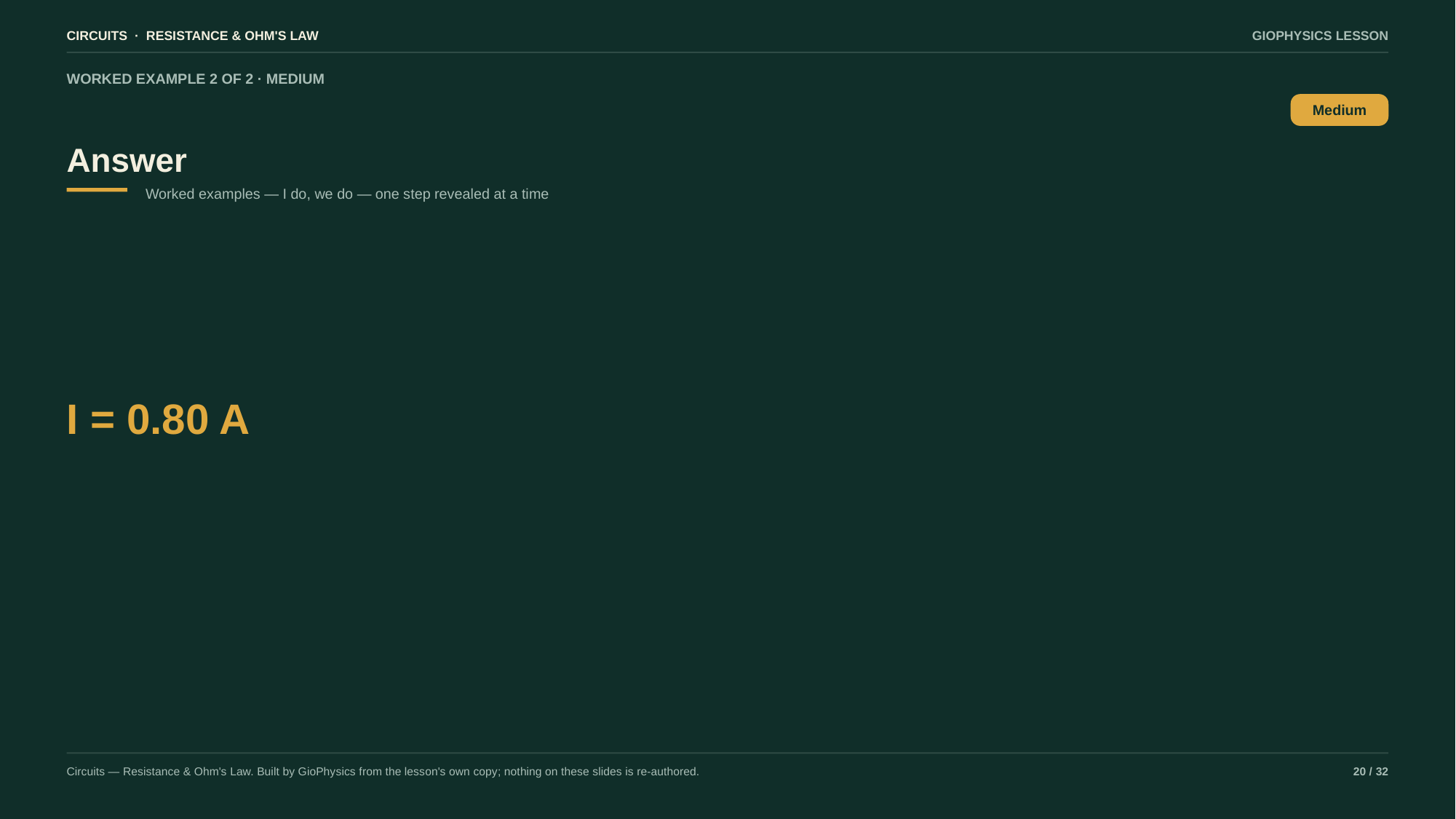

CIRCUITS  ·  RESISTANCE & OHM'S LAW
GIOPHYSICS LESSON

WORKED EXAMPLE 2 OF 2 · MEDIUM
Answer

Medium
Worked examples — I do, we do — one step revealed at a time

I = 0.80 A

Circuits — Resistance & Ohm's Law. Built by GioPhysics from the lesson's own copy; nothing on these slides is re-authored.
20 / 32